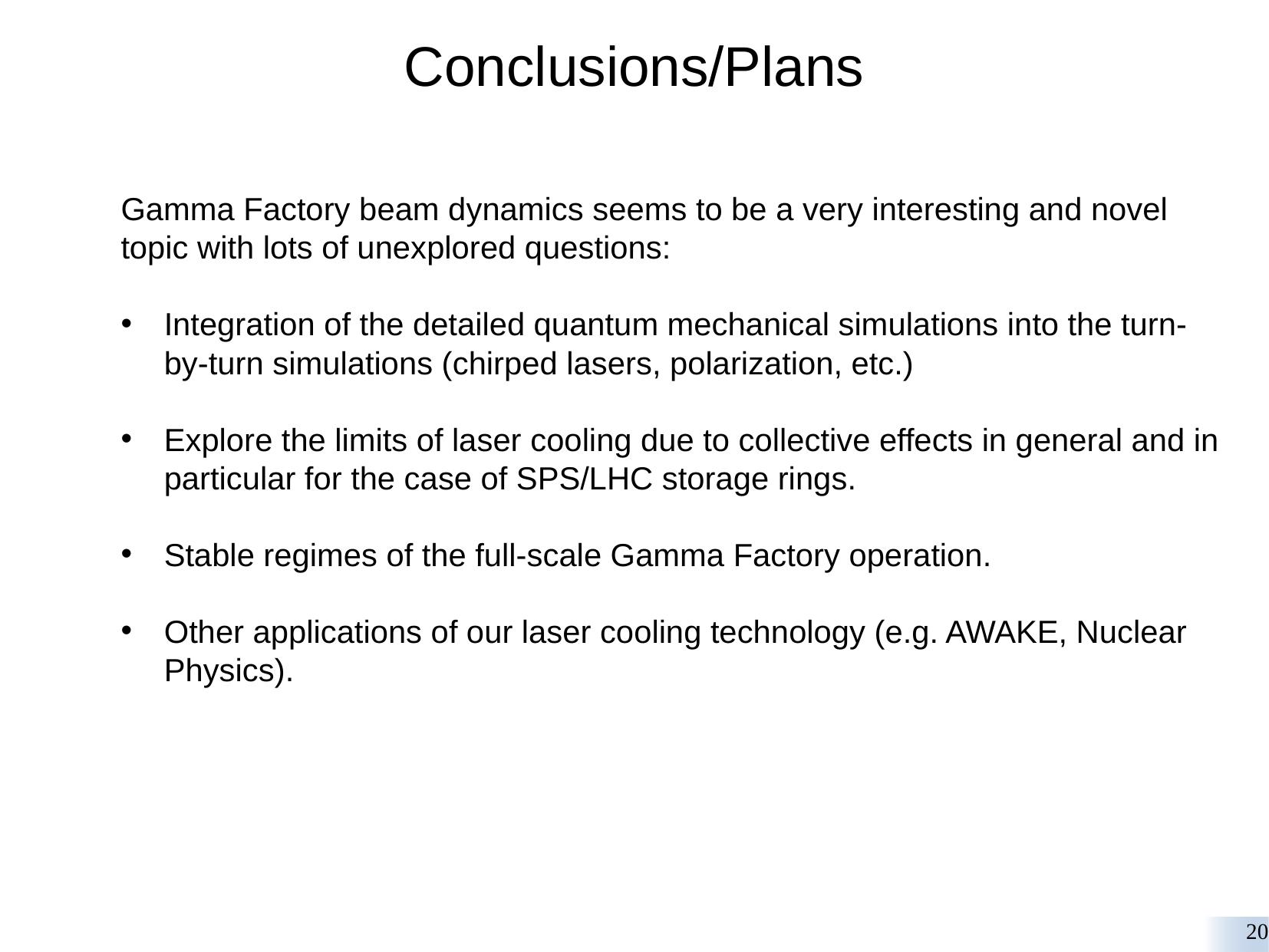

Conclusions/Plans
Gamma Factory beam dynamics seems to be a very interesting and novel topic with lots of unexplored questions:

Integration of the detailed quantum mechanical simulations into the turn-by-turn simulations (chirped lasers, polarization, etc.)

Explore the limits of laser cooling due to collective effects in general and in particular for the case of SPS/LHC storage rings.

Stable regimes of the full-scale Gamma Factory operation.

Other applications of our laser cooling technology (e.g. AWAKE, Nuclear Physics).
20